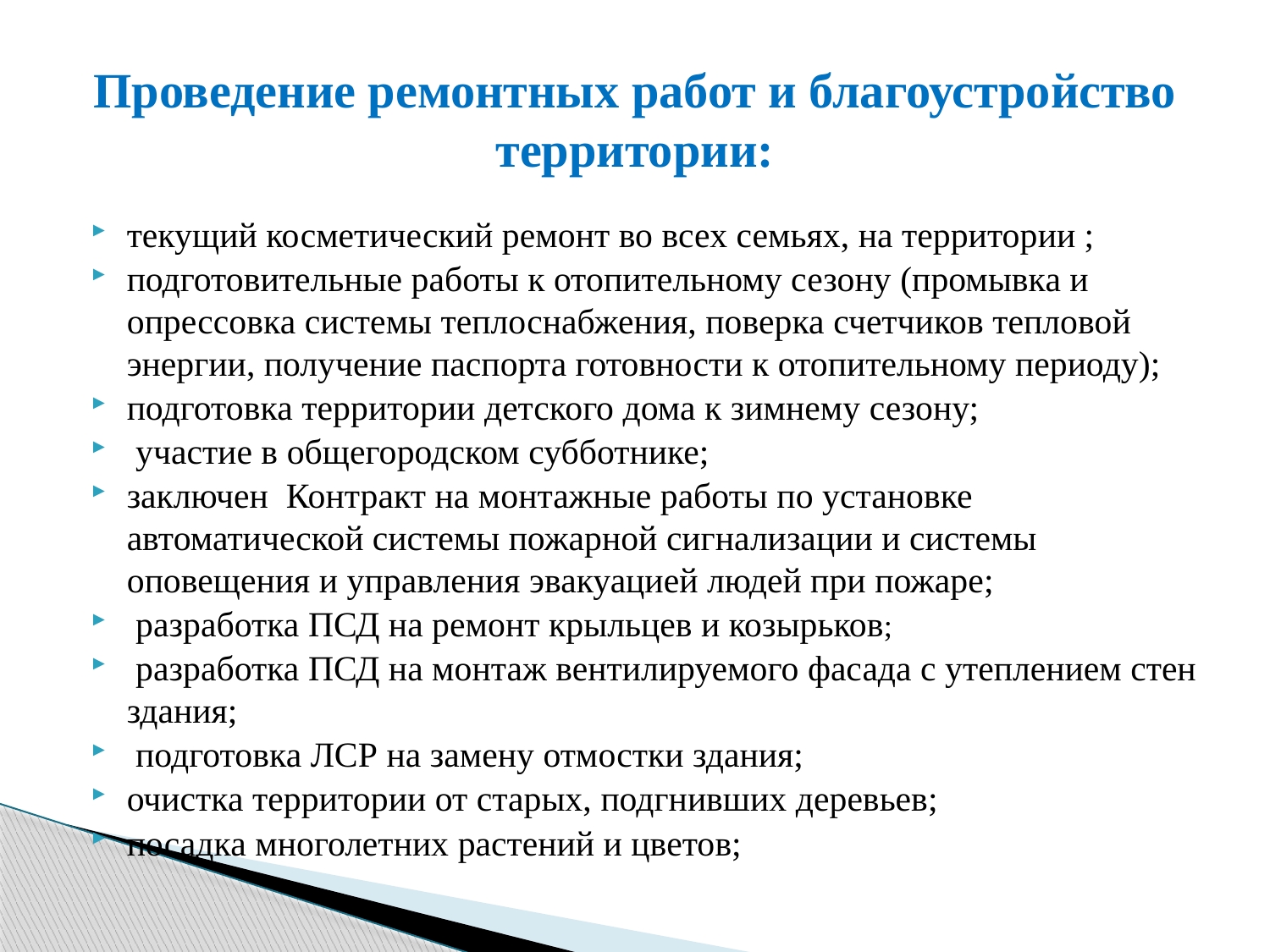

# Проведение ремонтных работ и благоустройство территории:
текущий косметический ремонт во всех семьях, на территории ;
подготовительные работы к отопительному сезону (промывка и опрессовка системы теплоснабжения, поверка счетчиков тепловой энергии, получение паспорта готовности к отопительному периоду);
подготовка территории детского дома к зимнему сезону;
 участие в общегородском субботнике;
заключен  Контракт на монтажные работы по установке автоматической системы пожарной сигнализации и системы оповещения и управления эвакуацией людей при пожаре;
 разработка ПСД на ремонт крыльцев и козырьков;
 разработка ПСД на монтаж вентилируемого фасада с утеплением стен здания;
 подготовка ЛСР на замену отмостки здания;
очистка территории от старых, подгнивших деревьев;
посадка многолетних растений и цветов;